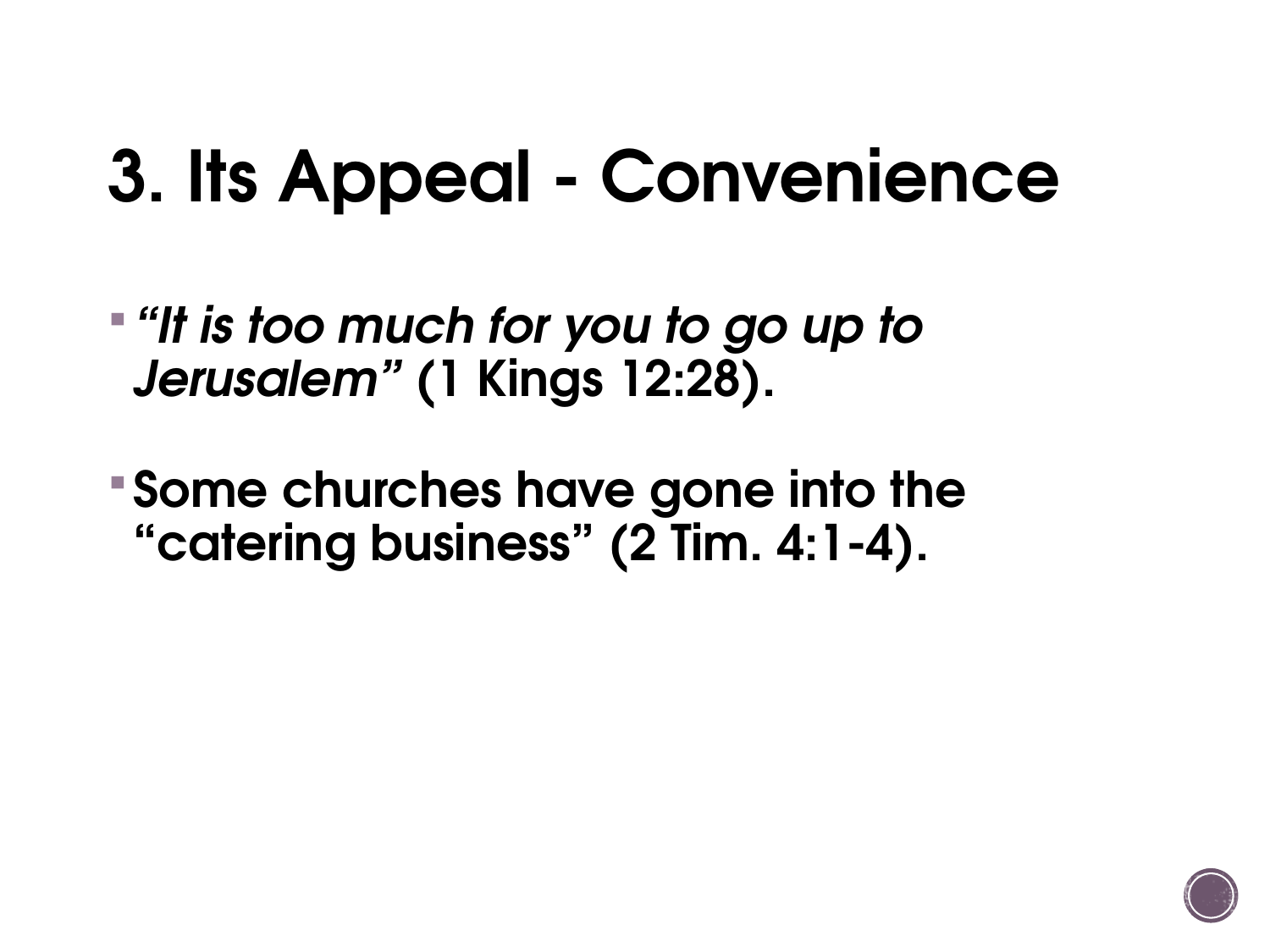

# 3. Its Appeal - Convenience
“It is too much for you to go up to Jerusalem” (1 Kings 12:28).

Some churches have gone into the “catering business” (2 Tim. 4:1-4).